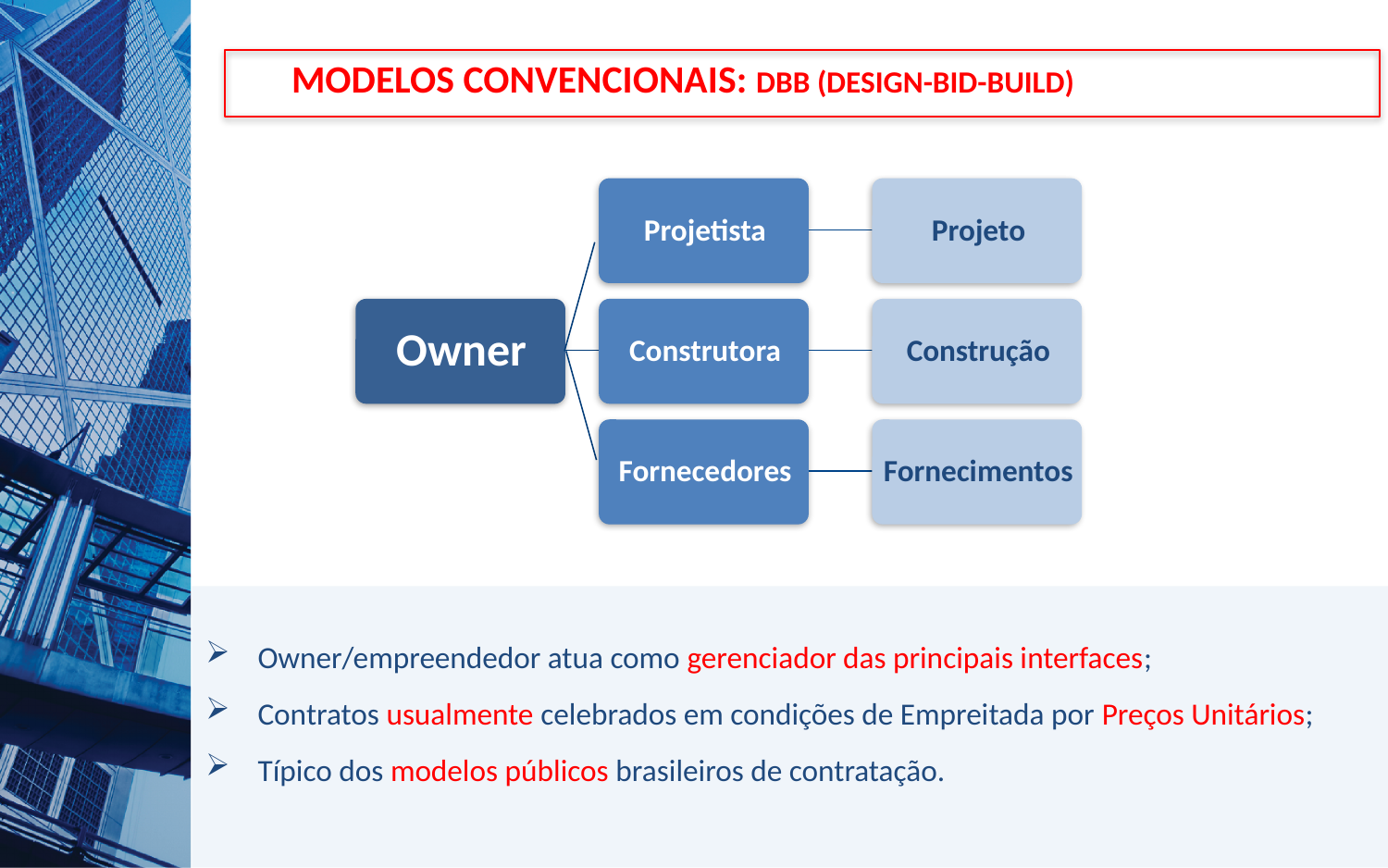

Modelos Convencionais: DBB (DESIGN-BID-BUILD)
Owner

Projetista

Projeto

Construtora

Construção

Fornecedores

Fornecimentos

Owner/empreendedor atua como gerenciador das principais interfaces;

Contratos usualmente celebrados em condições de Empreitada por Preços Unitários;

Típico dos modelos públicos brasileiros de contratação.